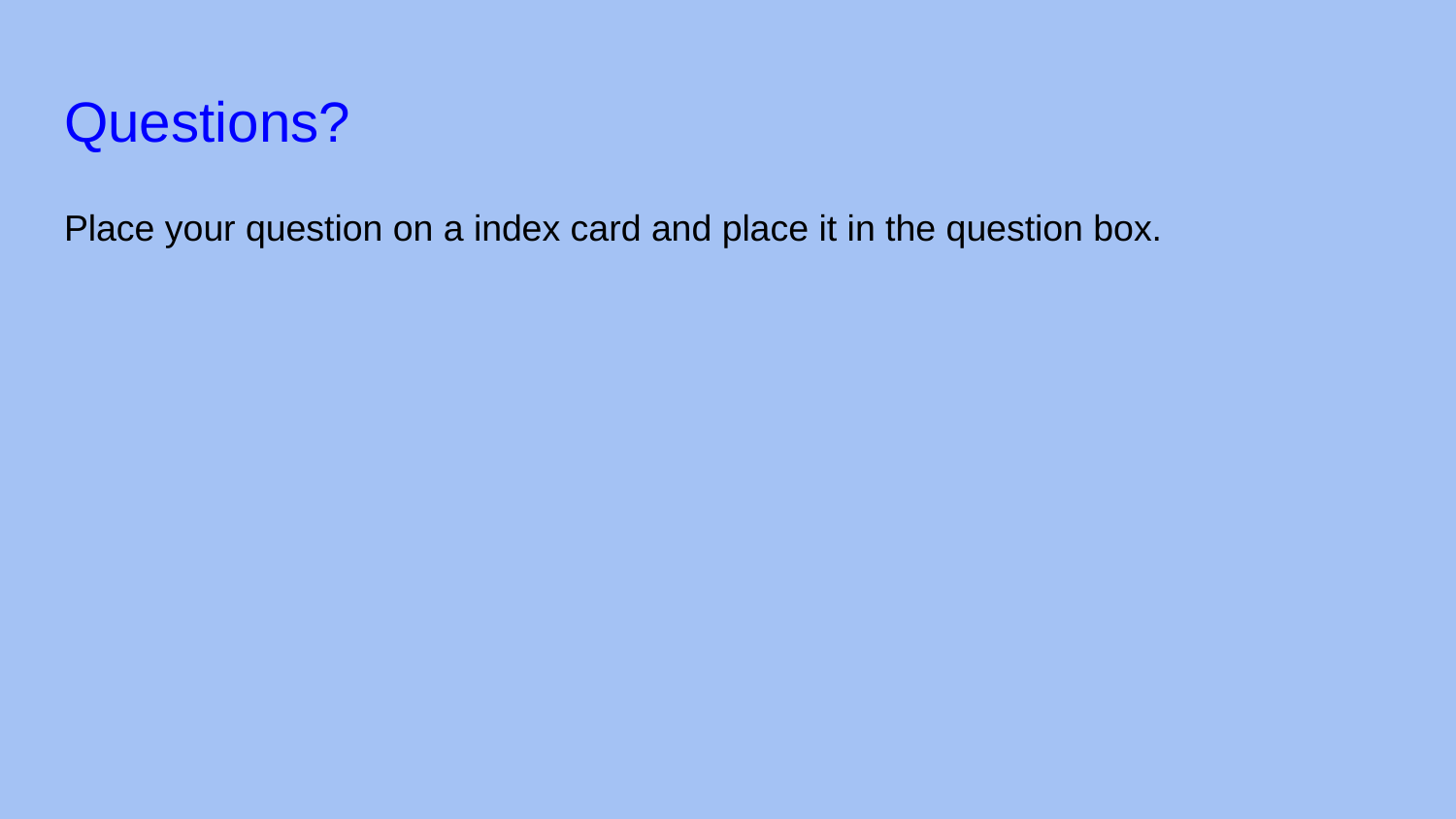

# Questions?
Place your question on a index card and place it in the question box.